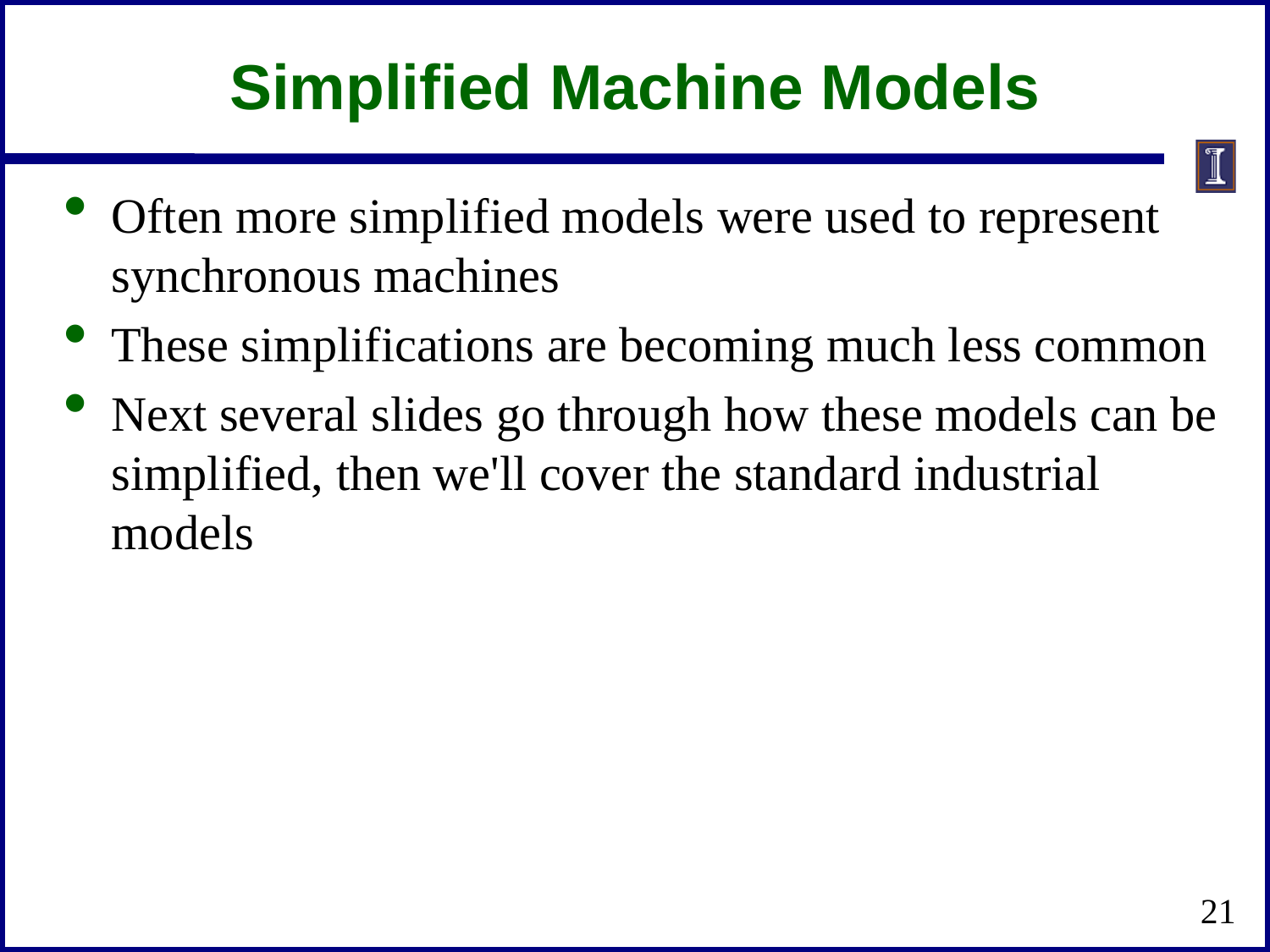

# Simplified Machine Models
Often more simplified models were used to represent synchronous machines
These simplifications are becoming much less common
Next several slides go through how these models can be simplified, then we'll cover the standard industrial models
21